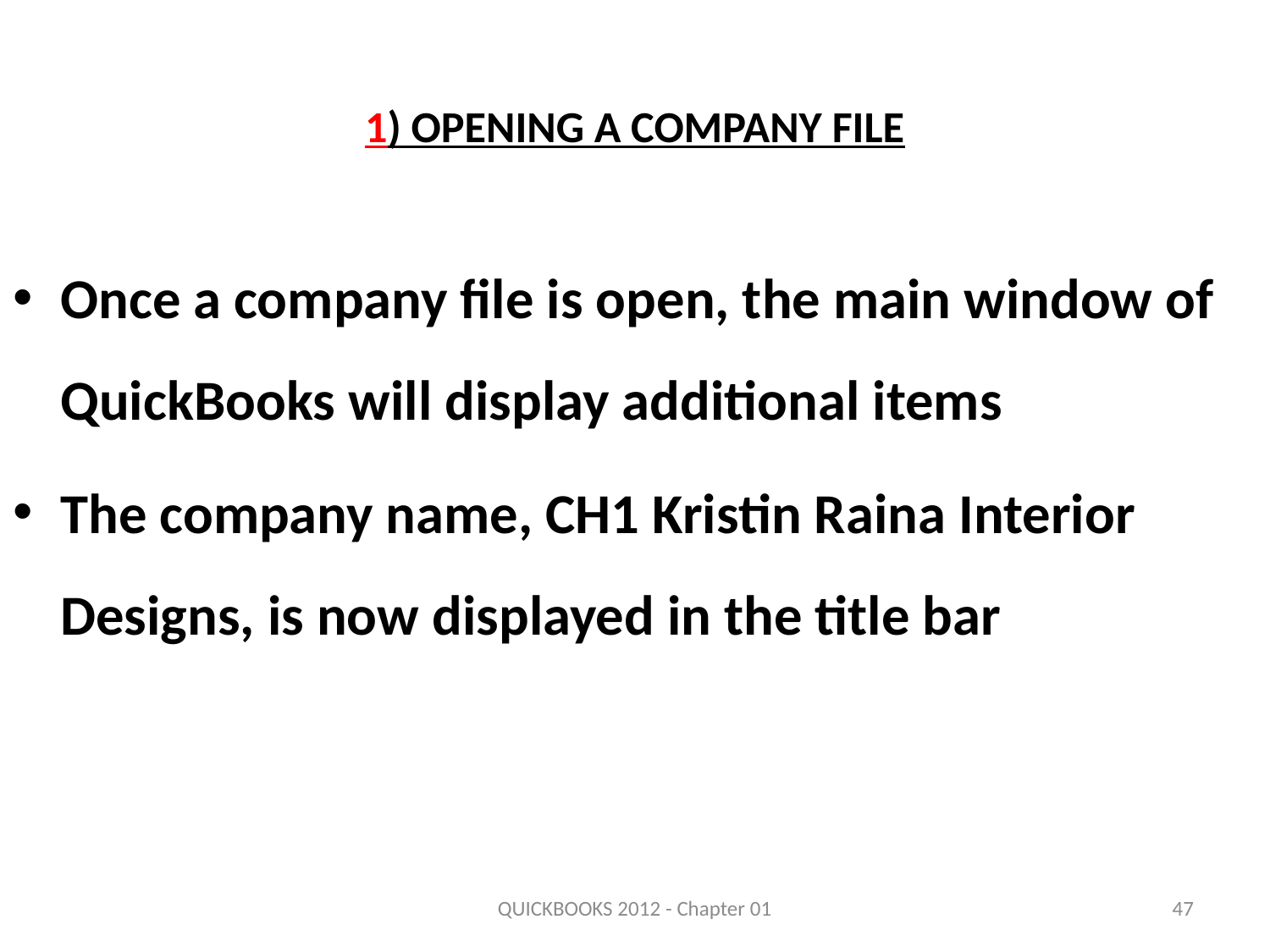

# 1) Opening a Company File
Once a company file is open, the main window of QuickBooks will display additional items
The company name, CH1 Kristin Raina Interior Designs, is now displayed in the title bar
QUICKBOOKS 2012 - Chapter 01
47